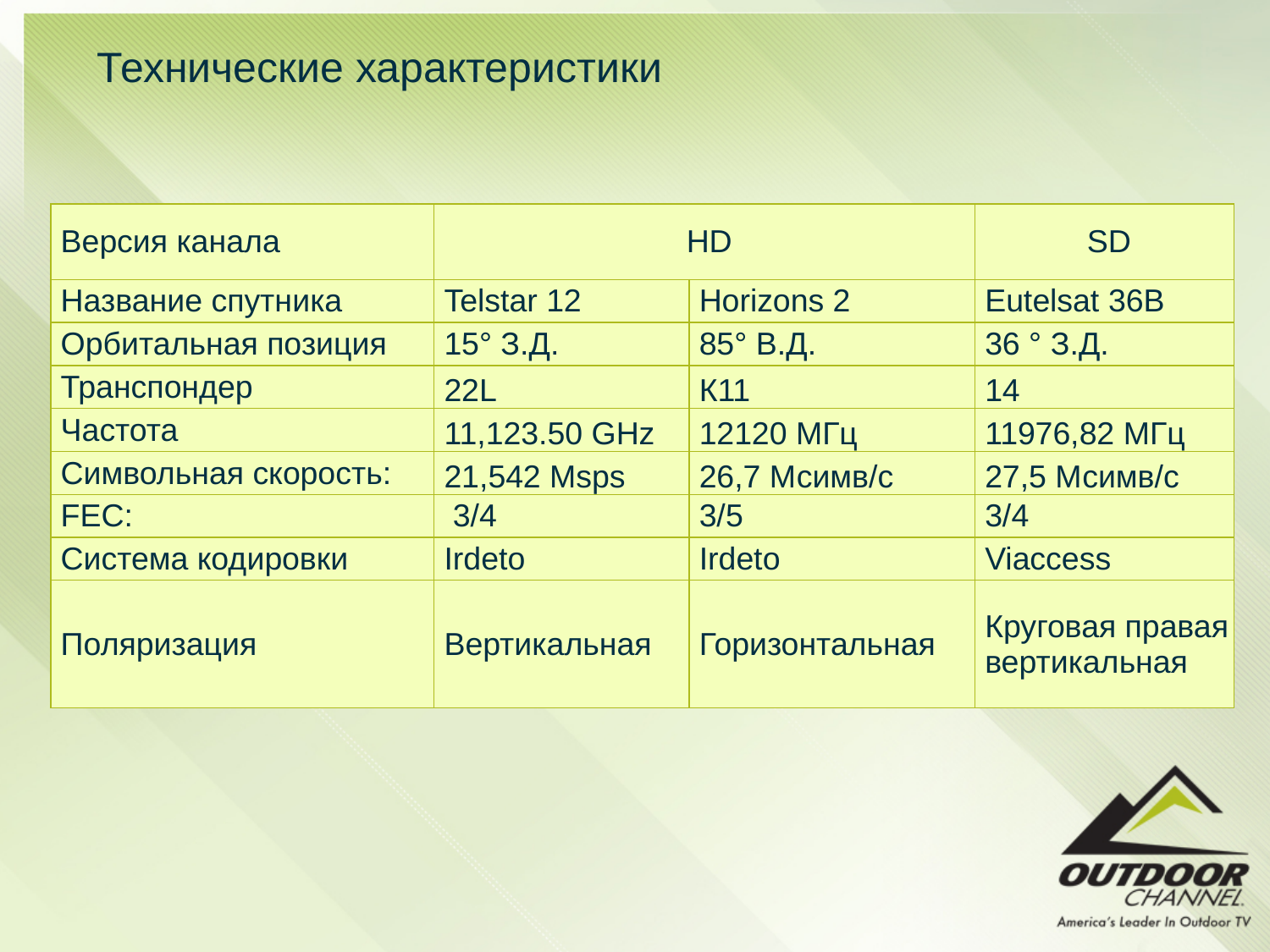

# Технические характеристики
| Версия канала | HD |  | SD |
| --- | --- | --- | --- |
| Название спутника | Telstar 12 | Horizons 2 | Eutelsat 36B |
| Орбитальная позиция | 15° З.Д. | 85° В.Д. | 36 ° З.Д. |
| Транспондер | 22L | К11 | 14 |
| Частота | 11,123.50 GHz | 12120 МГц | 11976,82 МГц |
| Символьная скорость: | 21,542 Msps | 26,7 Мсимв/с | 27,5 Мсимв/с |
| FEC: | 3/4 | 3/5 | 3/4 |
| Система кодировки | Irdeto | Irdeto | Viaccess |
| Поляризация | Вертикальная | Горизонтальная | Круговая правая вертикальная |